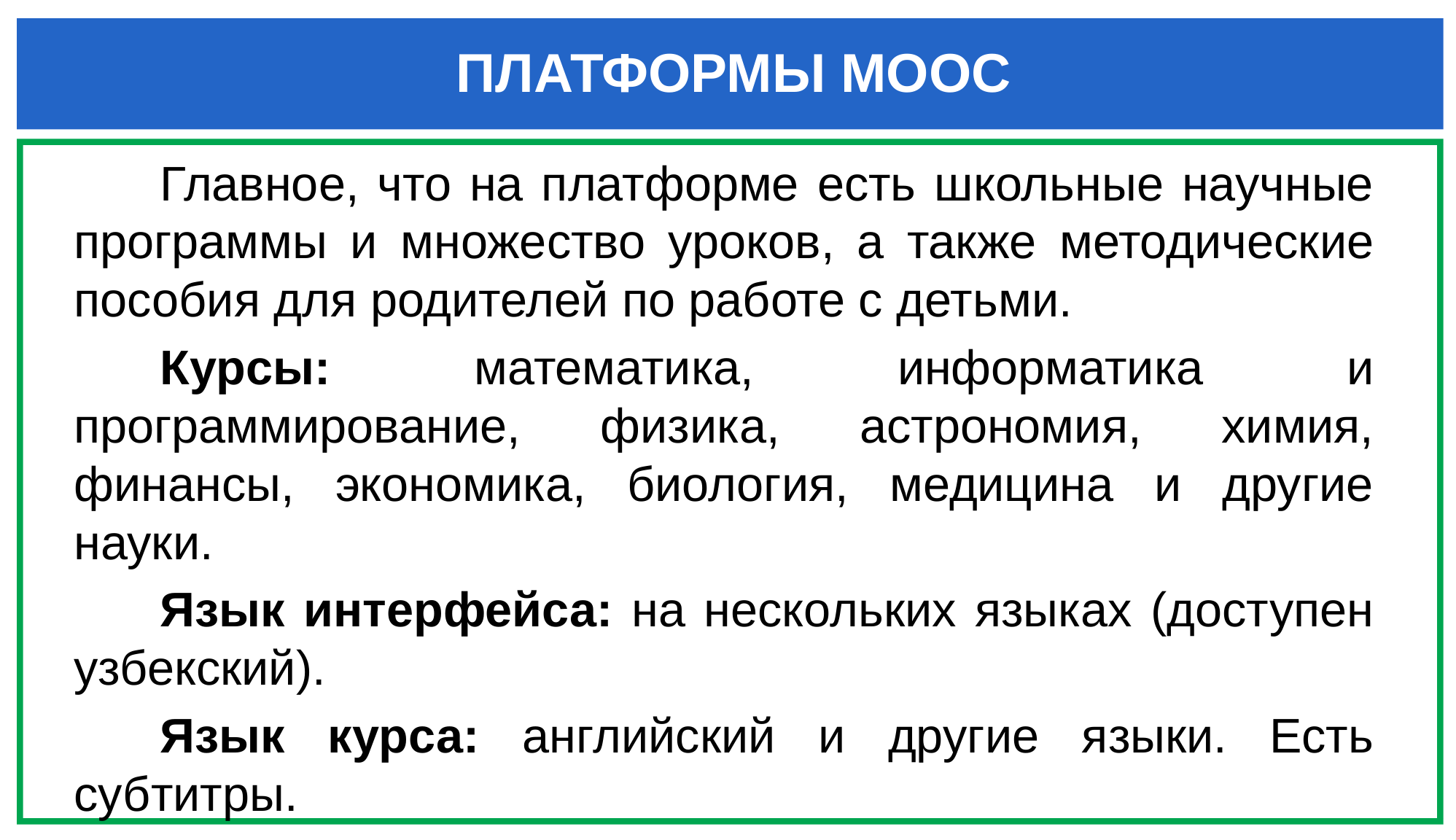

ПЛАТФОРМЫ МООС
Главное, что на платформе есть школьные научные программы и множество уроков, а также методические пособия для родителей по работе с детьми.
Курсы: математика, информатика и программирование, физика, астрономия, химия, финансы, экономика, биология, медицина и другие науки.
Язык интерфейса: на нескольких языках (доступен узбекский).
Язык курса: английский и другие языки. Есть субтитры.